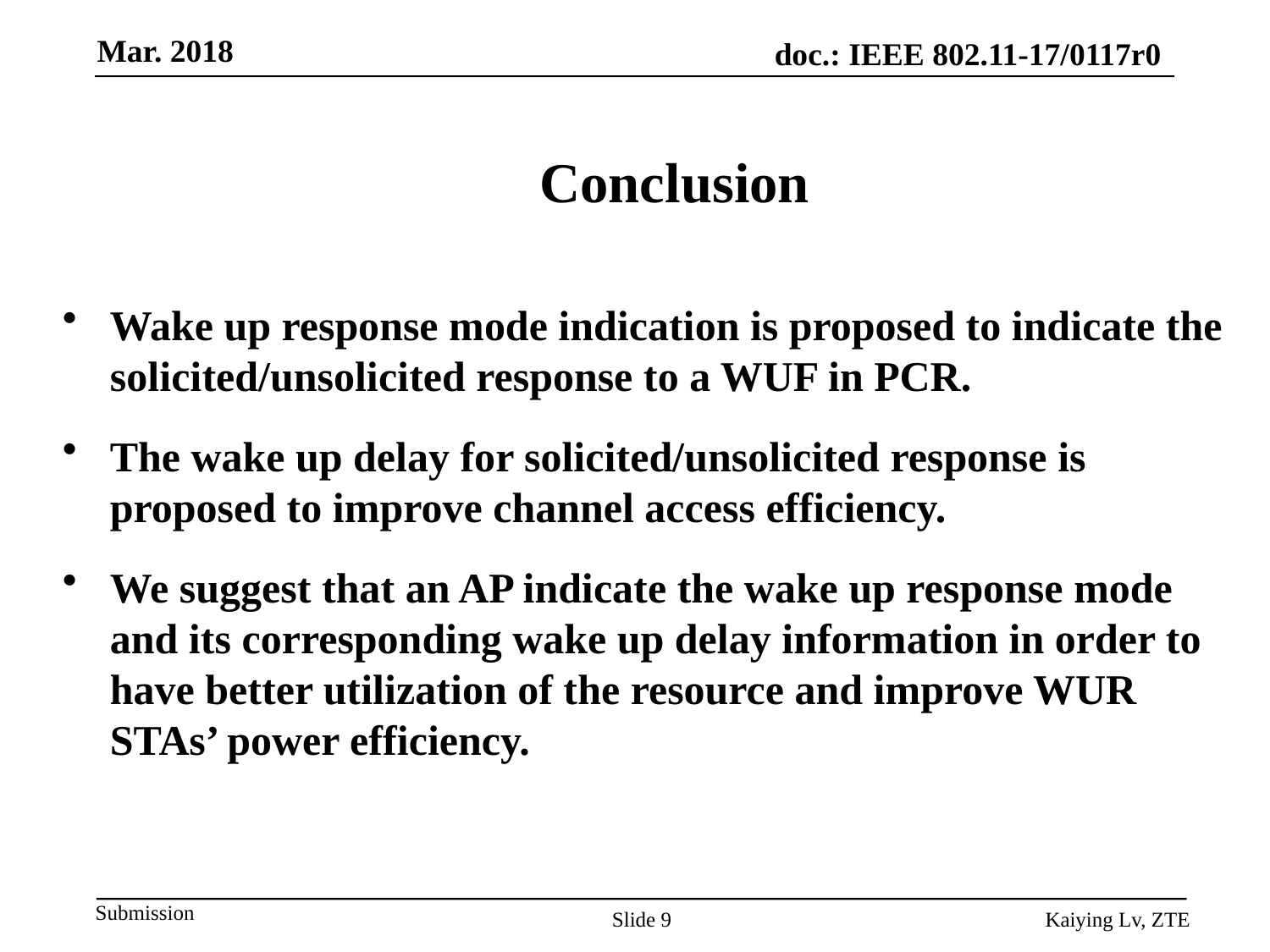

# Conclusion
Wake up response mode indication is proposed to indicate the solicited/unsolicited response to a WUF in PCR.
The wake up delay for solicited/unsolicited response is proposed to improve channel access efficiency.
We suggest that an AP indicate the wake up response mode and its corresponding wake up delay information in order to have better utilization of the resource and improve WUR STAs’ power efficiency.
Slide 9